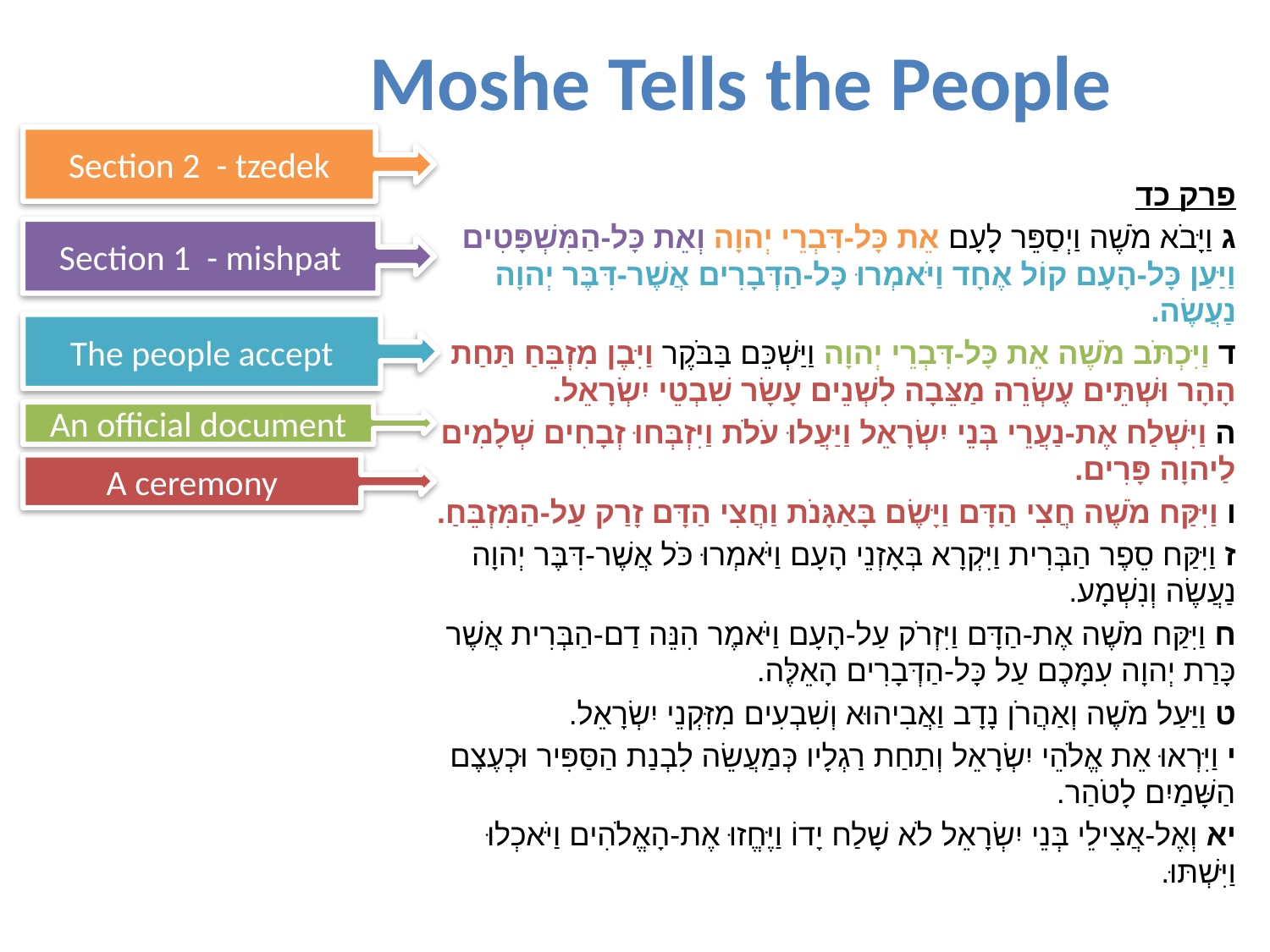

# Moshe Tells the People
Section 2  - tzedek
פרק כד
ג וַיָּבֹא מֹשֶׁה וַיְסַפֵּר לָעָם אֵת כָּל-דִּבְרֵי יְהוָה וְאֵת כָּל-הַמִּשְׁפָּטִים וַיַּעַן כָּל-הָעָם קוֹל אֶחָד וַיֹּאמְרוּ כָּל-הַדְּבָרִים אֲשֶׁר-דִּבֶּר יְהוָה נַעֲשֶׂה.
ד וַיִּכְתֹּב מֹשֶׁה אֵת כָּל-דִּבְרֵי יְהוָה וַיַּשְׁכֵּם בַּבֹּקֶר וַיִּבֶן מִזְבֵּחַ תַּחַת הָהָר וּשְׁתֵּים עֶשְׂרֵה מַצֵּבָה לִשְׁנֵים עָשָׂר שִׁבְטֵי יִשְׂרָאֵל.
ה וַיִּשְׁלַח אֶת-נַעֲרֵי בְּנֵי יִשְׂרָאֵל וַיַּעֲלוּ עֹלֹת וַיִּזְבְּחוּ זְבָחִים שְׁלָמִים לַיהוָה פָּרִים.
ו וַיִּקַּח מֹשֶׁה חֲצִי הַדָּם וַיָּשֶׂם בָּאַגָּנֹת וַחֲצִי הַדָּם זָרַק עַל-הַמִּזְבֵּחַ.
ז וַיִּקַּח סֵפֶר הַבְּרִית וַיִּקְרָא בְּאָזְנֵי הָעָם וַיֹּאמְרוּ כֹּל אֲשֶׁר-דִּבֶּר יְהוָה נַעֲשֶׂה וְנִשְׁמָע.
ח וַיִּקַּח מֹשֶׁה אֶת-הַדָּם וַיִּזְרֹק עַל-הָעָם וַיֹּאמֶר הִנֵּה דַם-הַבְּרִית אֲשֶׁר כָּרַת יְהוָה עִמָּכֶם עַל כָּל-הַדְּבָרִים הָאֵלֶּה.
ט וַיַּעַל מֹשֶׁה וְאַהֲרֹן נָדָב וַאֲבִיהוּא וְשִׁבְעִים מִזִּקְנֵי יִשְׂרָאֵל.
י וַיִּרְאוּ אֵת אֱלֹהֵי יִשְׂרָאֵל וְתַחַת רַגְלָיו כְּמַעֲשֵׂה לִבְנַת הַסַּפִּיר וּכְעֶצֶם הַשָּׁמַיִם לָטֹהַר.
יא וְאֶל-אֲצִילֵי בְּנֵי יִשְׂרָאֵל לֹא שָׁלַח יָדוֹ וַיֶּחֱזוּ אֶת-הָאֱלֹהִים וַיֹּאכְלוּ וַיִּשְׁתּוּ.
Section 1  - mishpat
The people accept
An official document
A ceremony